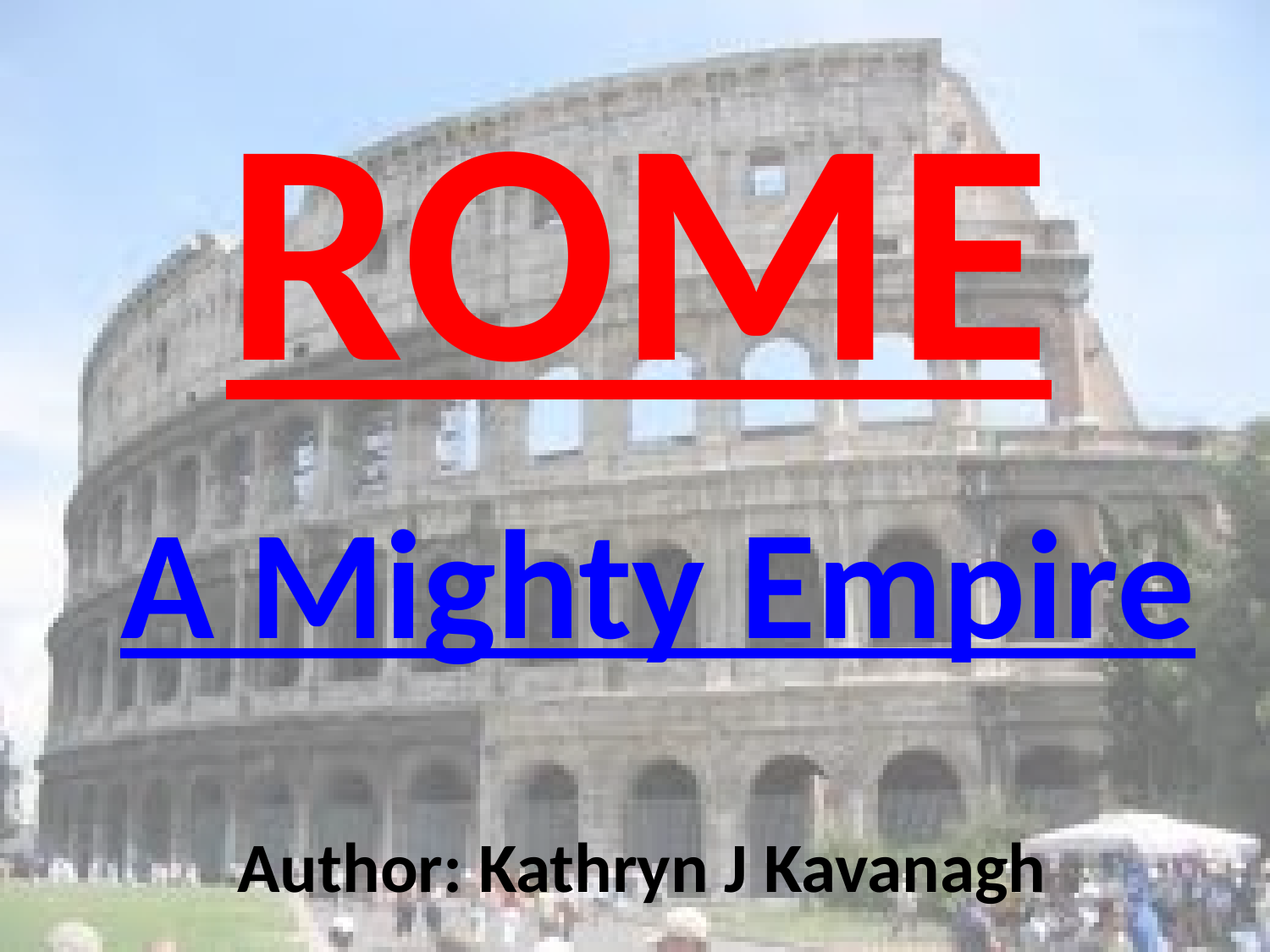

ROME
# A Mighty Empire
Author: Kathryn J Kavanagh